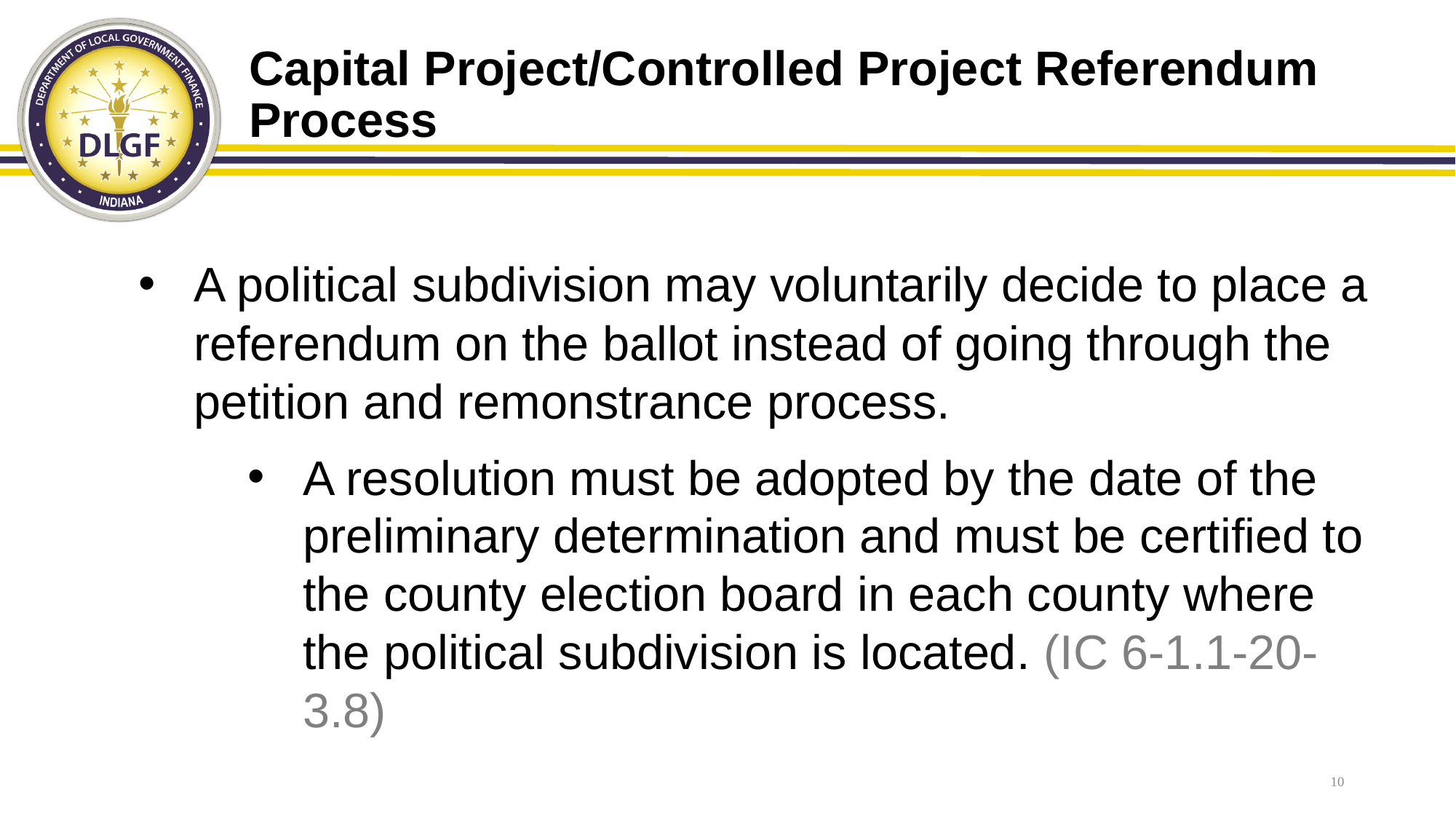

# Capital Project/Controlled Project Referendum Process
A political subdivision may voluntarily decide to place a referendum on the ballot instead of going through the petition and remonstrance process.
A resolution must be adopted by the date of the preliminary determination and must be certified to the county election board in each county where the political subdivision is located. (IC 6-1.1-20-3.8)
10